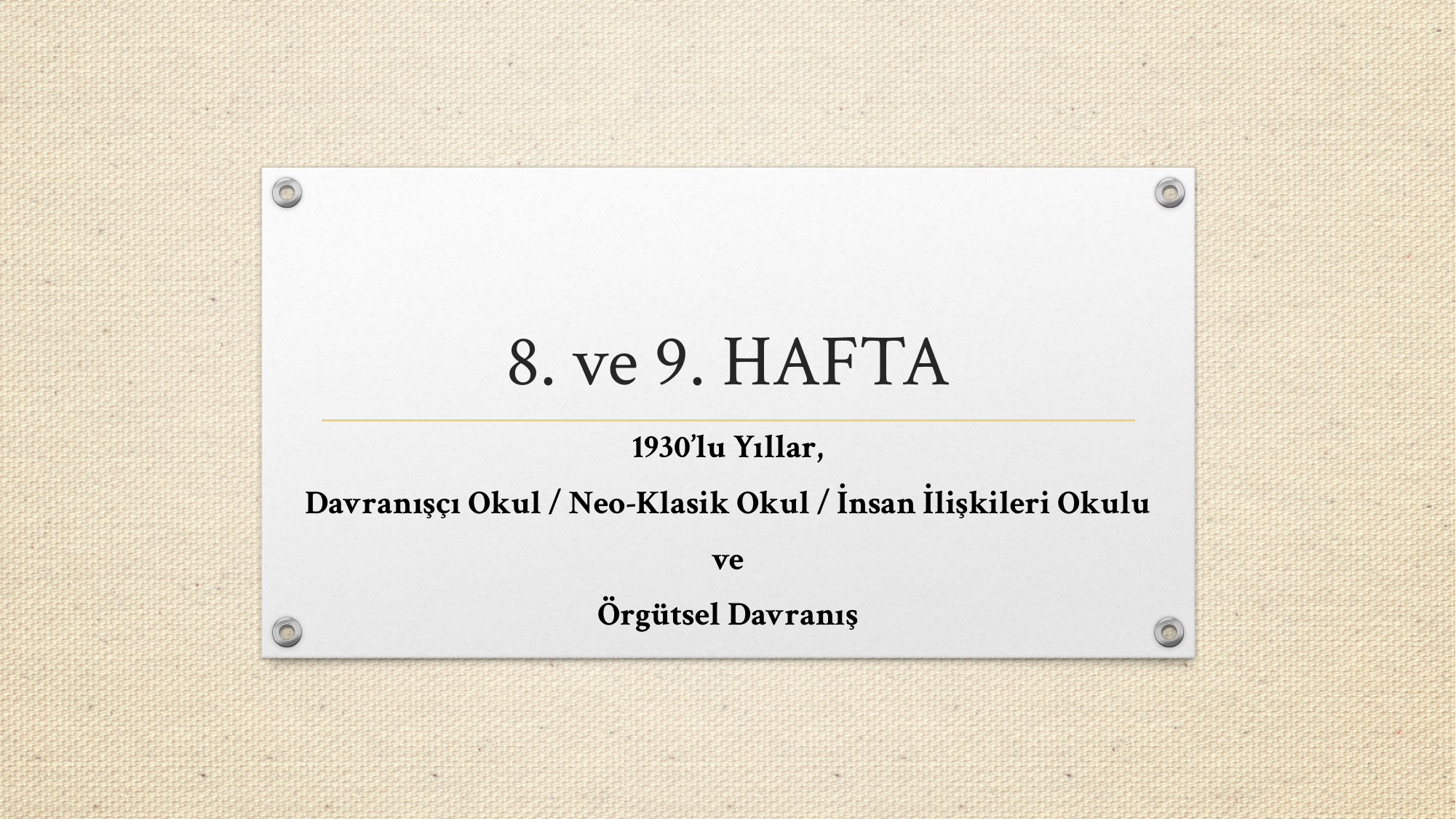

# 8. ve 9. HAFTA
1930’lu Yıllar,
Davranışçı Okul / Neo-Klasik Okul / İnsan İlişkileri Okulu
ve
Örgütsel Davranış